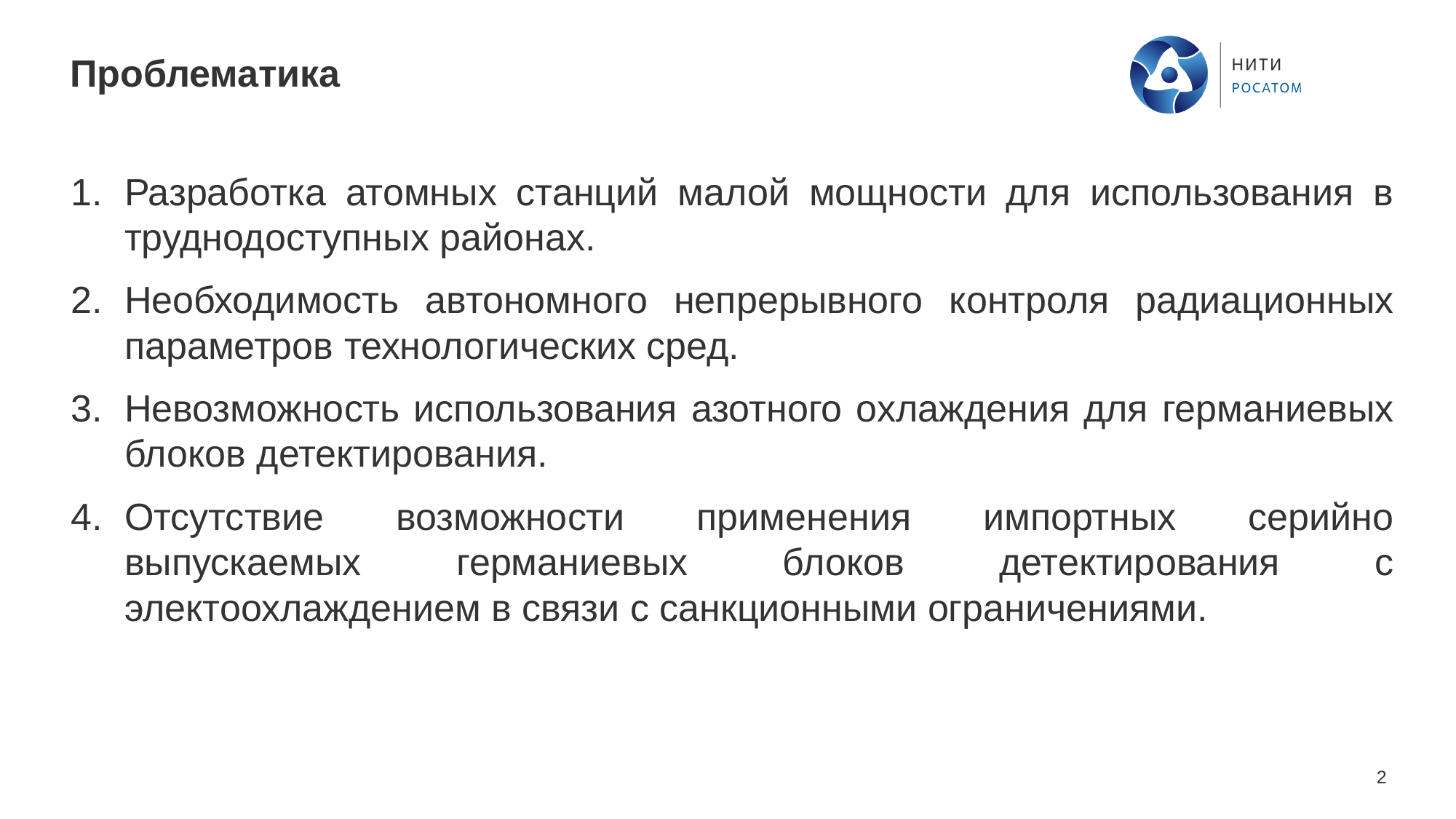

Добавление шаблона слайда

1. На верхней панели во вкладке
Главная найти кнопку Создать слайд

2. Стрелка вниз в правой части кнопки откроет выпадающий список шаблонов с соответствующими наименованиями на выбор

Замена логотипа на внутренних слайдах

Информация по замене логотипа Госкорпорации «Росатом» на логотип Организации размещена в Руководстве по подготовке презентаций (слайд 36)

# Проблематика
Разработка атомных станций малой мощности для использования в труднодоступных районах.
Необходимость автономного непрерывного контроля радиационных параметров технологических сред.
Невозможность использования азотного охлаждения для германиевых блоков детектирования.
Отсутствие возможности применения импортных серийно выпускаемых германиевых блоков детектирования с электоохлаждением в связи с санкционными ограничениями.

Палитра для использования
инструментами «пипетка» и «формат
по образцу»
Рекомендуемые сочетания цветов

1 цвет

2 цвета

3 цвета

4 цвета

5 цветов

6 цветов

7 цветов
Цвета-индикаторы
положительная динамика/
результат

обратить внимание!
отрицательная динамика/
результат

Цвет текста

Текст

Сноска

Выделение